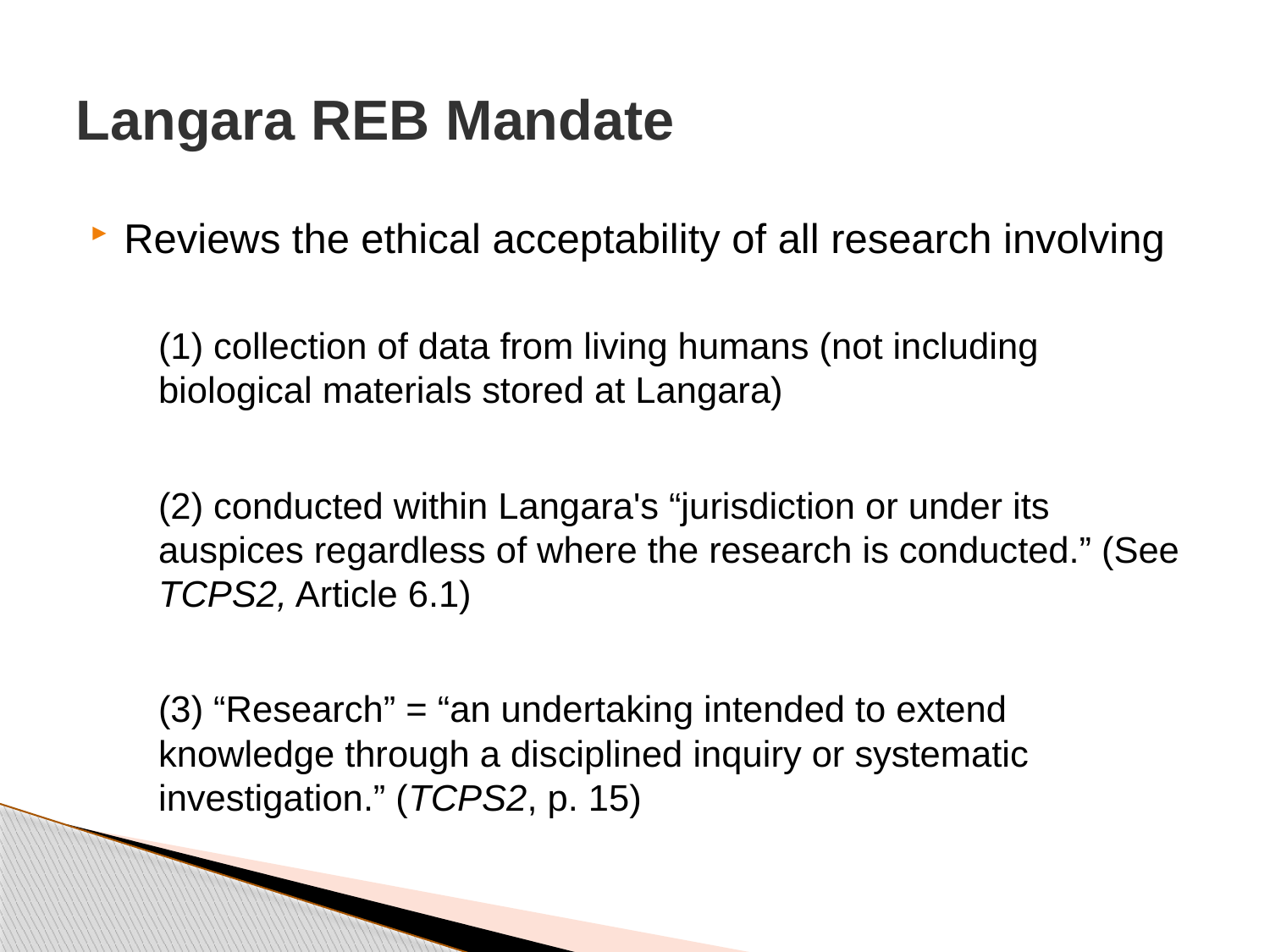

# Langara REB Mandate
Reviews the ethical acceptability of all research involving

(1) collection of data from living humans (not including biological materials stored at Langara)

(2) conducted within Langara's “jurisdiction or under its auspices regardless of where the research is conducted.” (See TCPS2, Article 6.1)

(3) “Research” = “an undertaking intended to extend knowledge through a disciplined inquiry or systematic investigation.” (TCPS2, p. 15)